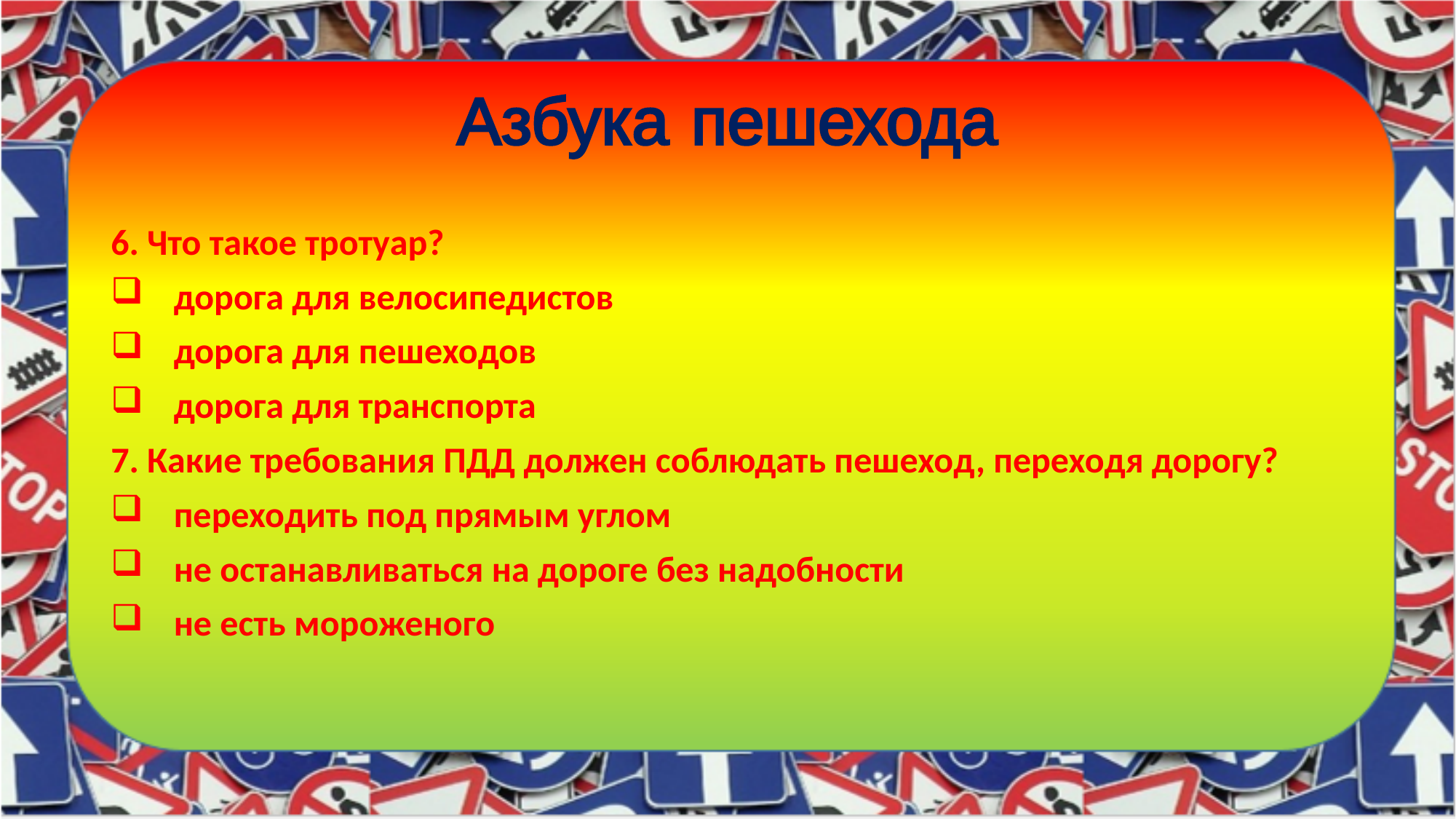

# Азбука пешехода
6. Что такое тротуар?
 дорога для велосипедистов
 дорога для пешеходов
 дорога для транспорта
7. Какие требования ПДД должен соблюдать пешеход, переходя дорогу?
 переходить под прямым углом
 не останавливаться на дороге без надобности
 не есть мороженого